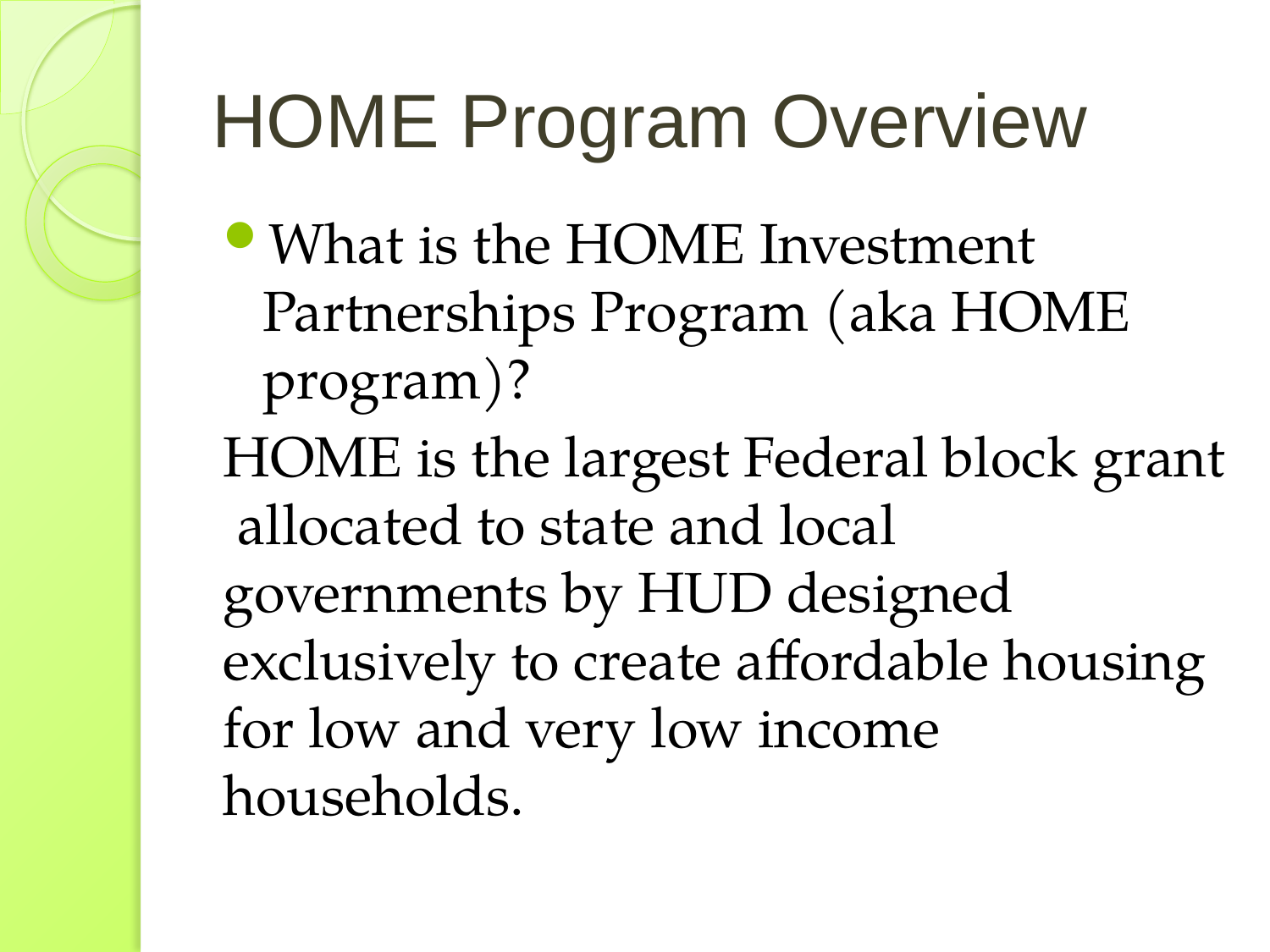

# HOME Program Overview
What is the HOME Investment Partnerships Program (aka HOME program)?
HOME is the largest Federal block grant  allocated to state and local governments by HUD designed exclusively to create affordable housing for low and very low income households.